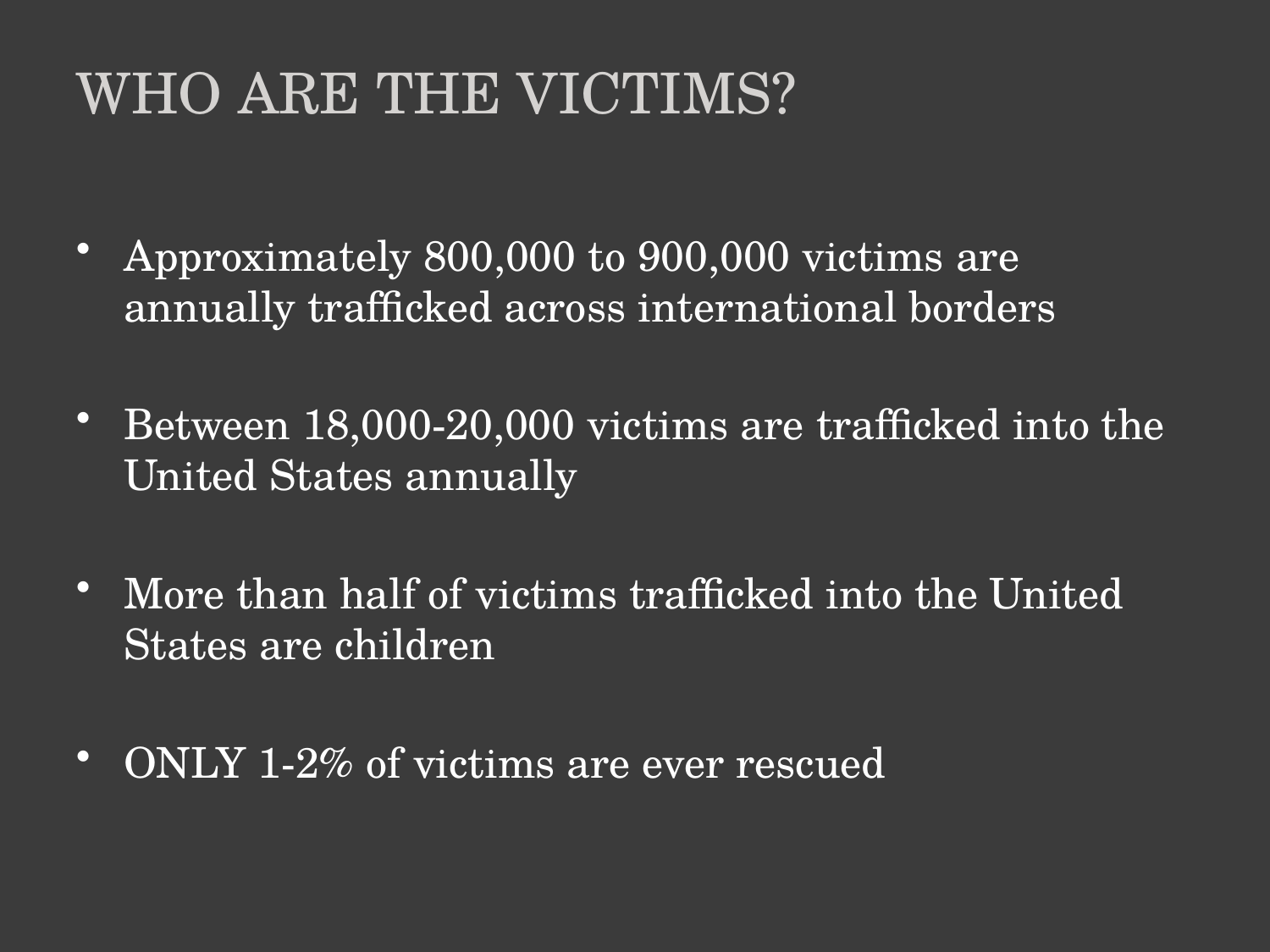

# Who are the victims?
Approximately 800,000 to 900,000 victims are annually trafficked across international borders

Between 18,000-20,000 victims are trafficked into the United States annually

More than half of victims trafficked into the United States are children

ONLY 1-2% of victims are ever rescued